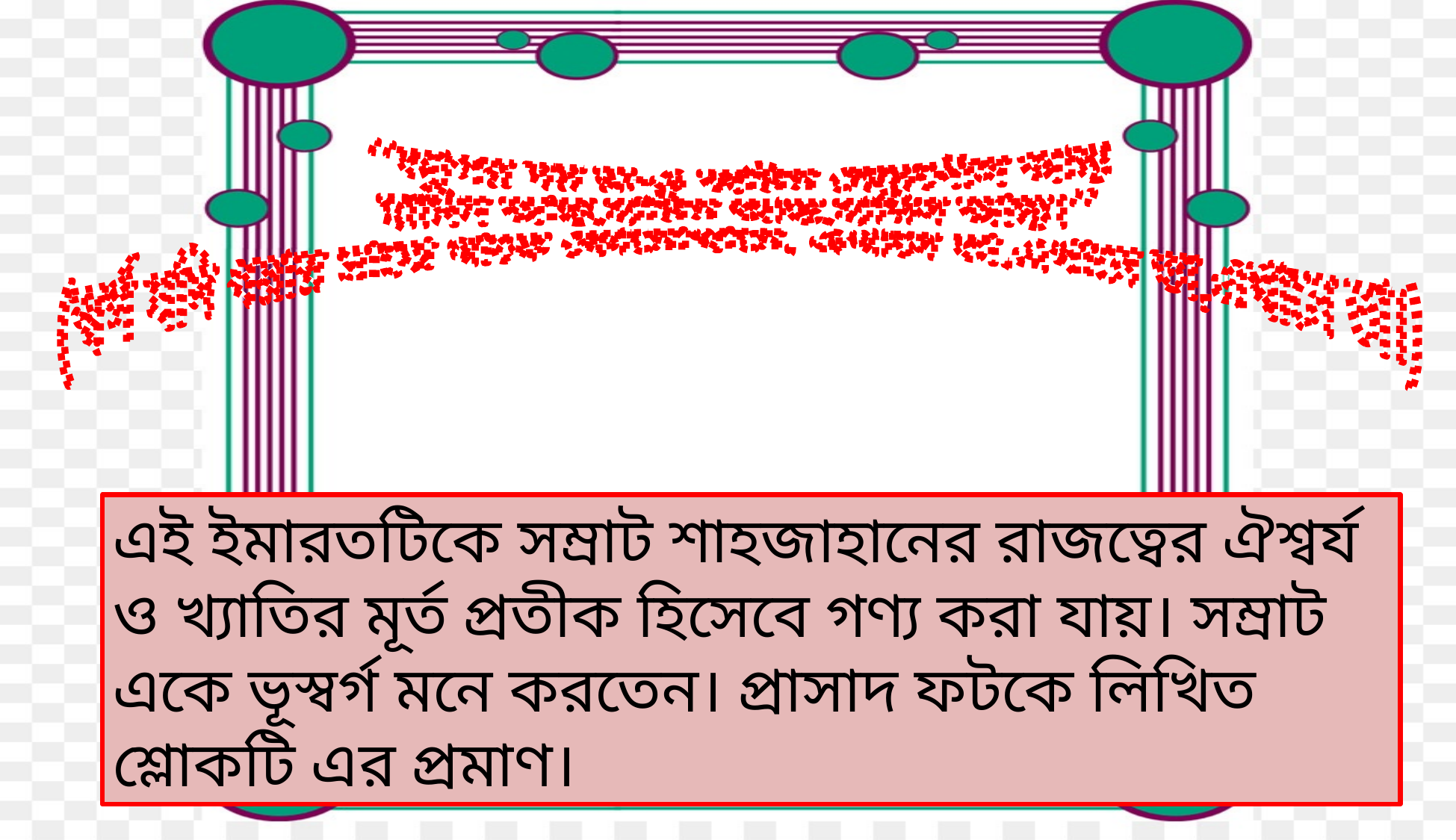

‘‘আগর বর রূ-এ জমিন ফেরদৌস আস্ত
হামিন আস্ত,হামিন আস্ত,হামিন আস্ত।’’
(স্বর্গ যদি ধরার মাঝে থাকে কোনোখানে, এখানে তা,এখানে তা,এখানে তা।)
এই ইমারতটিকে সম্রাট শাহজাহানের রাজত্বের ঐশ্বর্য ও খ্যাতির মূর্ত প্রতীক হিসেবে গণ্য করা যায়। সম্রাট একে ভূস্বর্গ মনে করতেন। প্রাসাদ ফটকে লিখিত শ্লোকটি এর প্রমাণ।